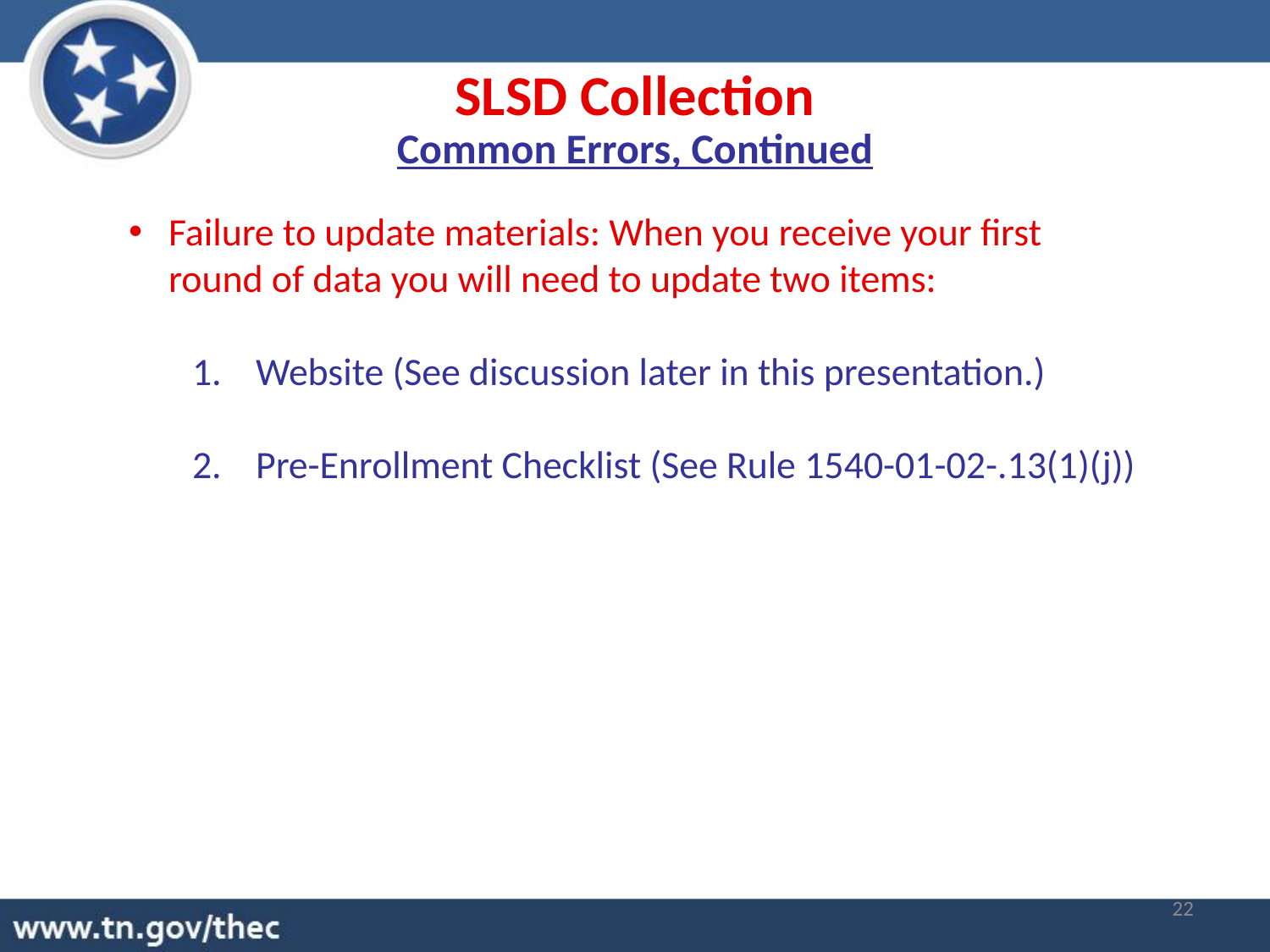

SLSD Collection
Common Errors, Continued

Failure to update materials: When you receive your first round of data you will need to update two items:

Website (See discussion later in this presentation.)

Pre-Enrollment Checklist (See Rule 1540-01-02-.13(1)(j))
22